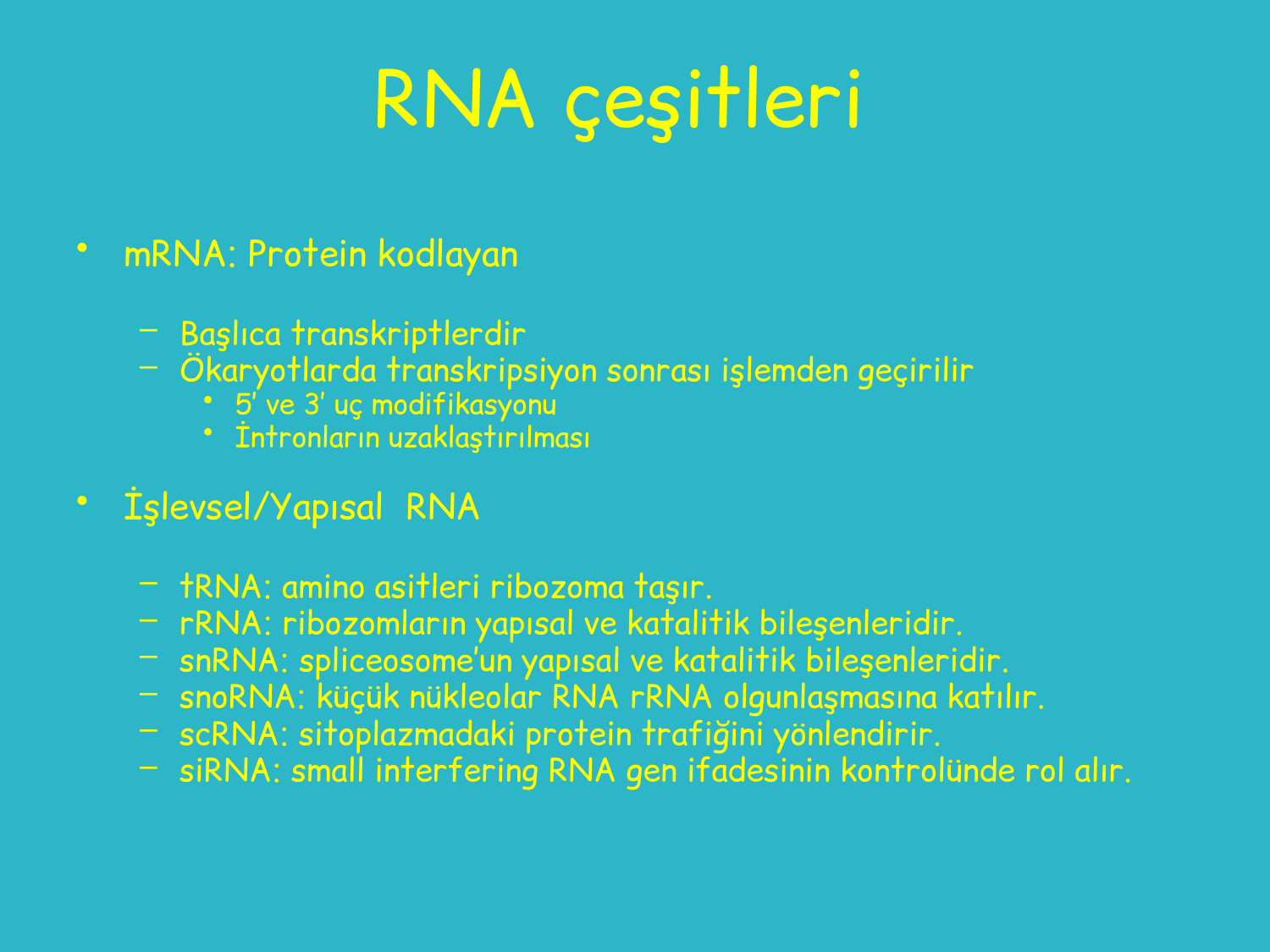

# RNA çeşitleri
mRNA: Protein kodlayan

Başlıca transkriptlerdir
Ökaryotlarda transkripsiyon sonrası işlemden geçirilir
5’ ve 3’ uç modifikasyonu
İntronların uzaklaştırılması

İşlevsel/Yapısal  RNA

tRNA: amino asitleri ribozoma taşır.
rRNA: ribozomların yapısal ve katalitik bileşenleridir.
snRNA: spliceosome’un yapısal ve katalitik bileşenleridir.
snoRNA: küçük nükleolar RNA rRNA olgunlaşmasına katılır.
scRNA: sitoplazmadaki protein trafiğini yönlendirir.
siRNA: small interfering RNA gen ifadesinin kontrolünde rol alır.